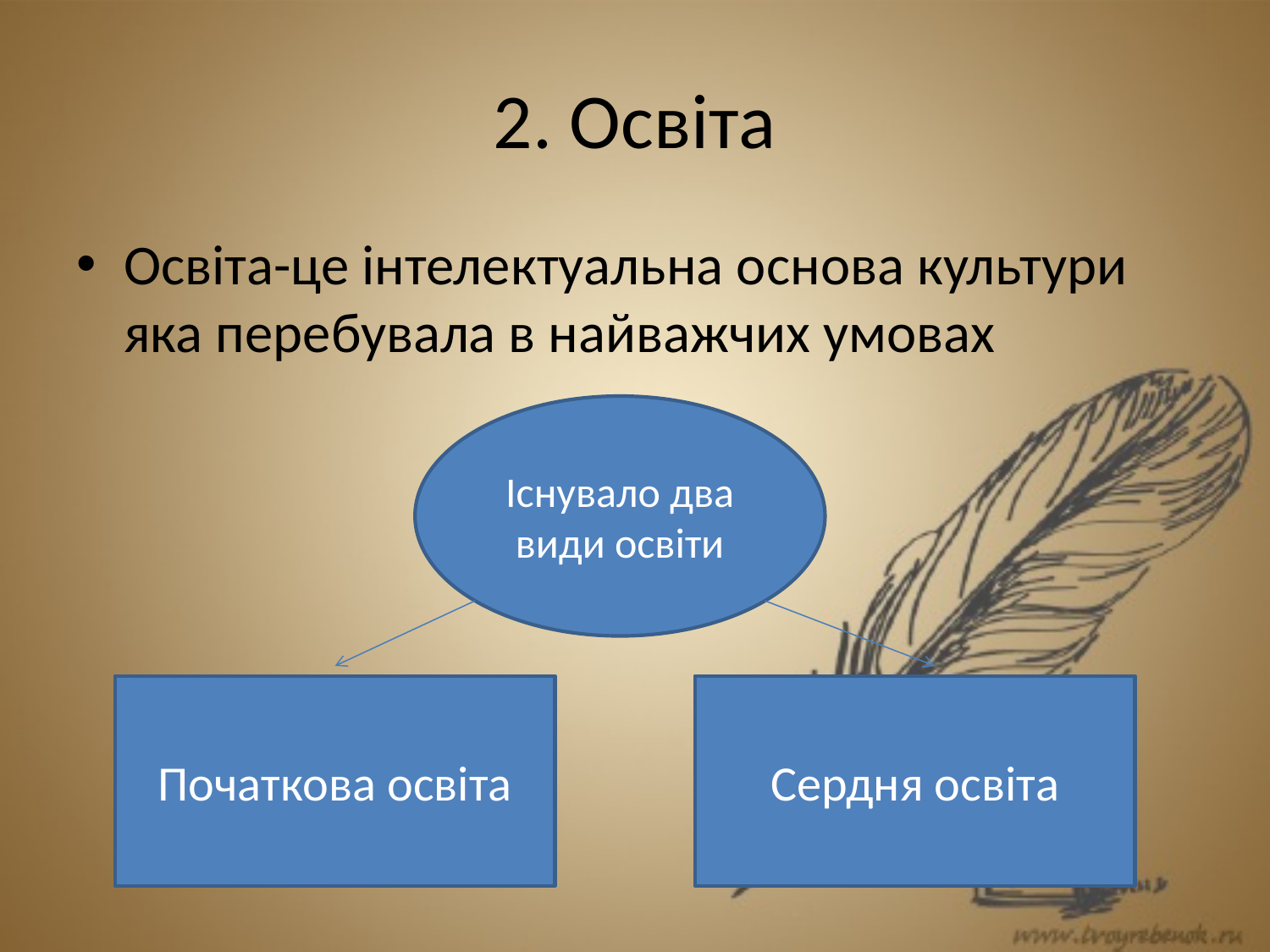

# 2. Освіта
Освіта-це інтелектуальна основа культури яка перебувала в найважчих умовах
Існувало два види освіти
Початкова освіта
Сердня освіта